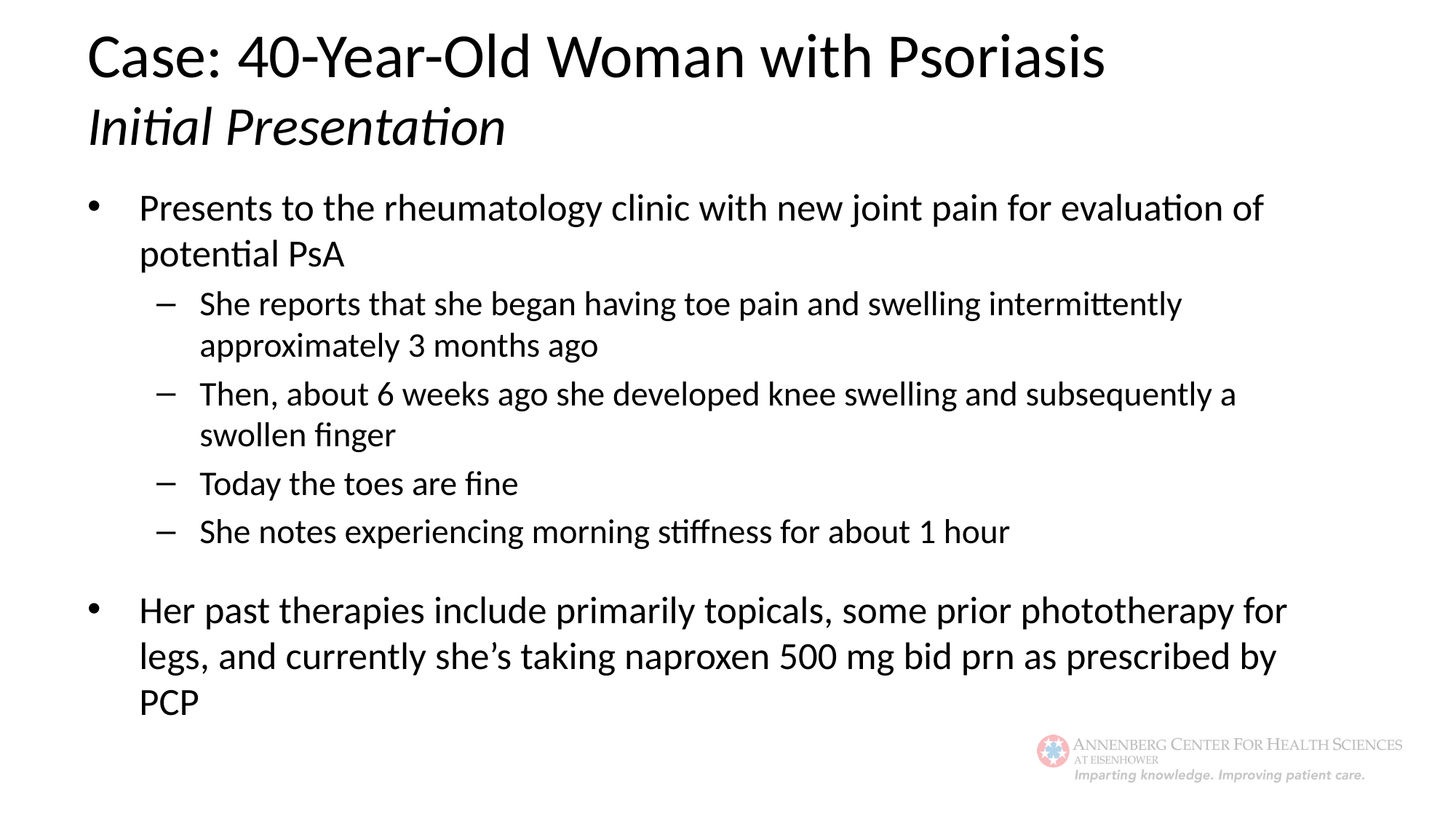

Case: 40-Year-Old Woman with Psoriasis
Initial Presentation
Presents to the rheumatology clinic with new joint pain for evaluation of potential PsA
She reports that she began having toe pain and swelling intermittently approximately 3 months ago
Then, about 6 weeks ago she developed knee swelling and subsequently a swollen finger
Today the toes are fine
She notes experiencing morning stiffness for about 1 hour
Her past therapies include primarily topicals, some prior phototherapy for legs, and currently she’s taking naproxen 500 mg bid prn as prescribed by PCP